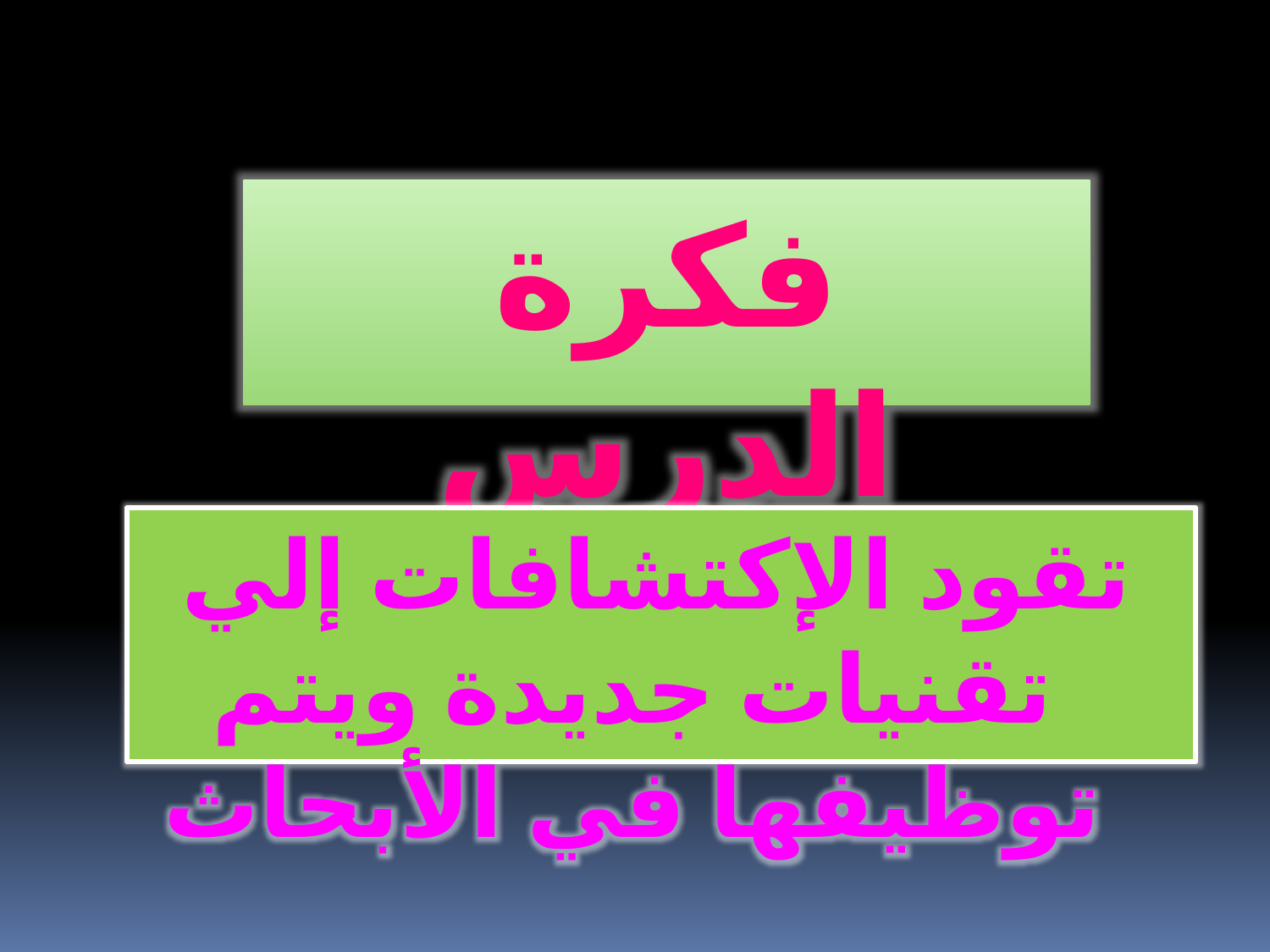

فكرة الدرس
تقود الإكتشافات إلي تقنيات جديدة ويتم توظيفها في الأبحاث